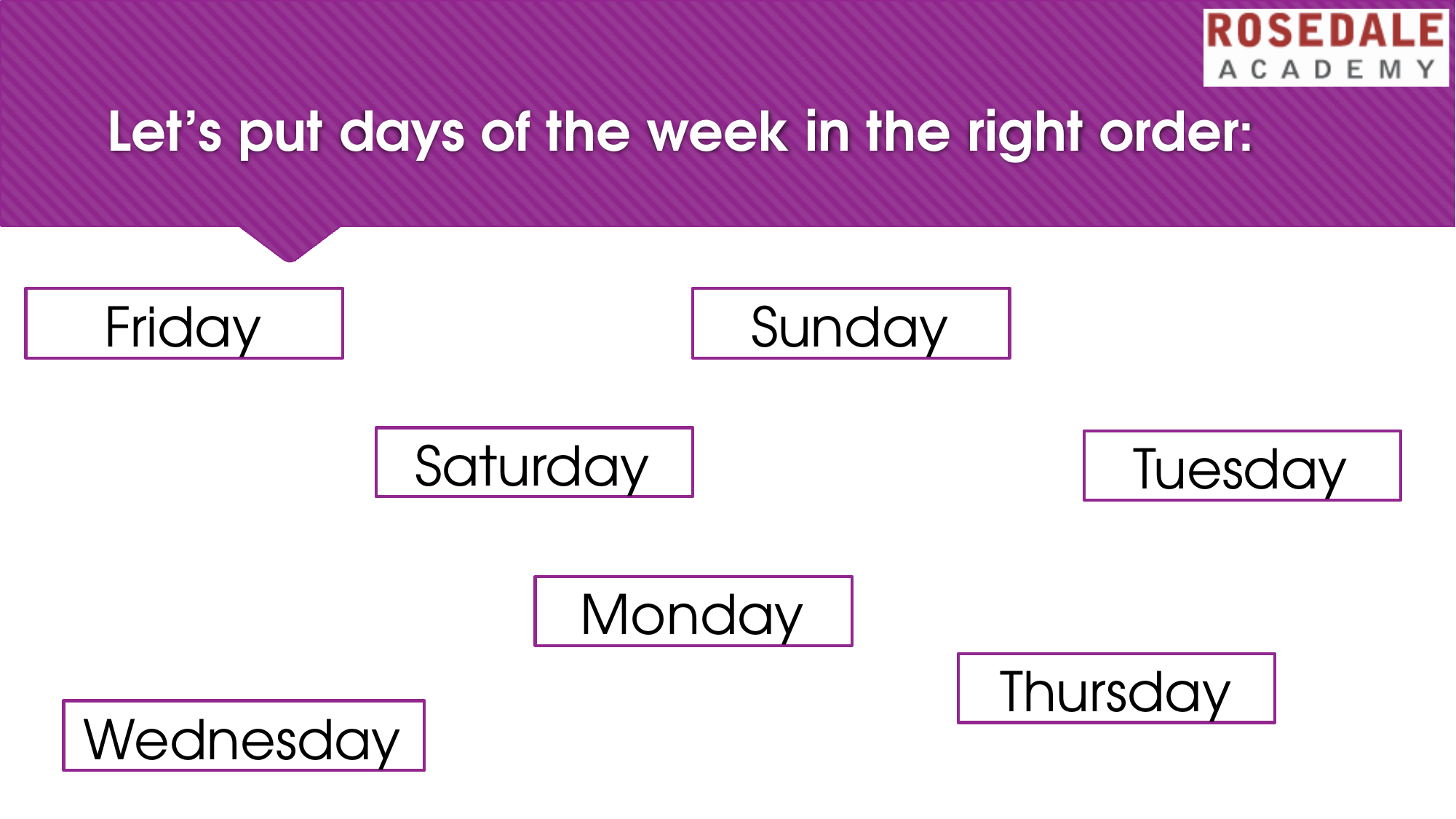

# Let’s put days of the week in the right order:
Friday
Sunday
Saturday
Tuesday
Monday
Thursday
Wednesday